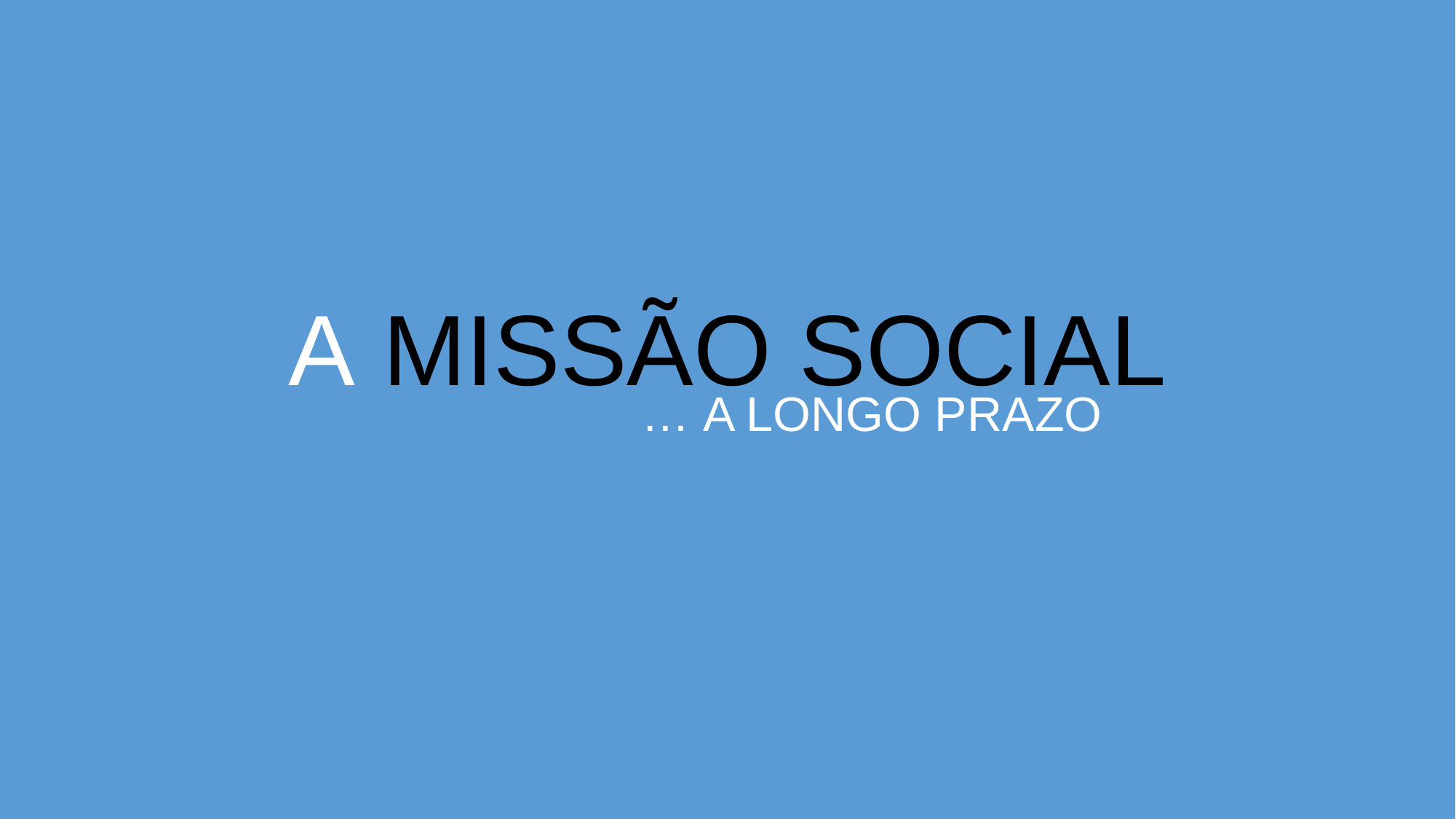

A MISSÃO SOCIAL
… A LONGO PRAZO